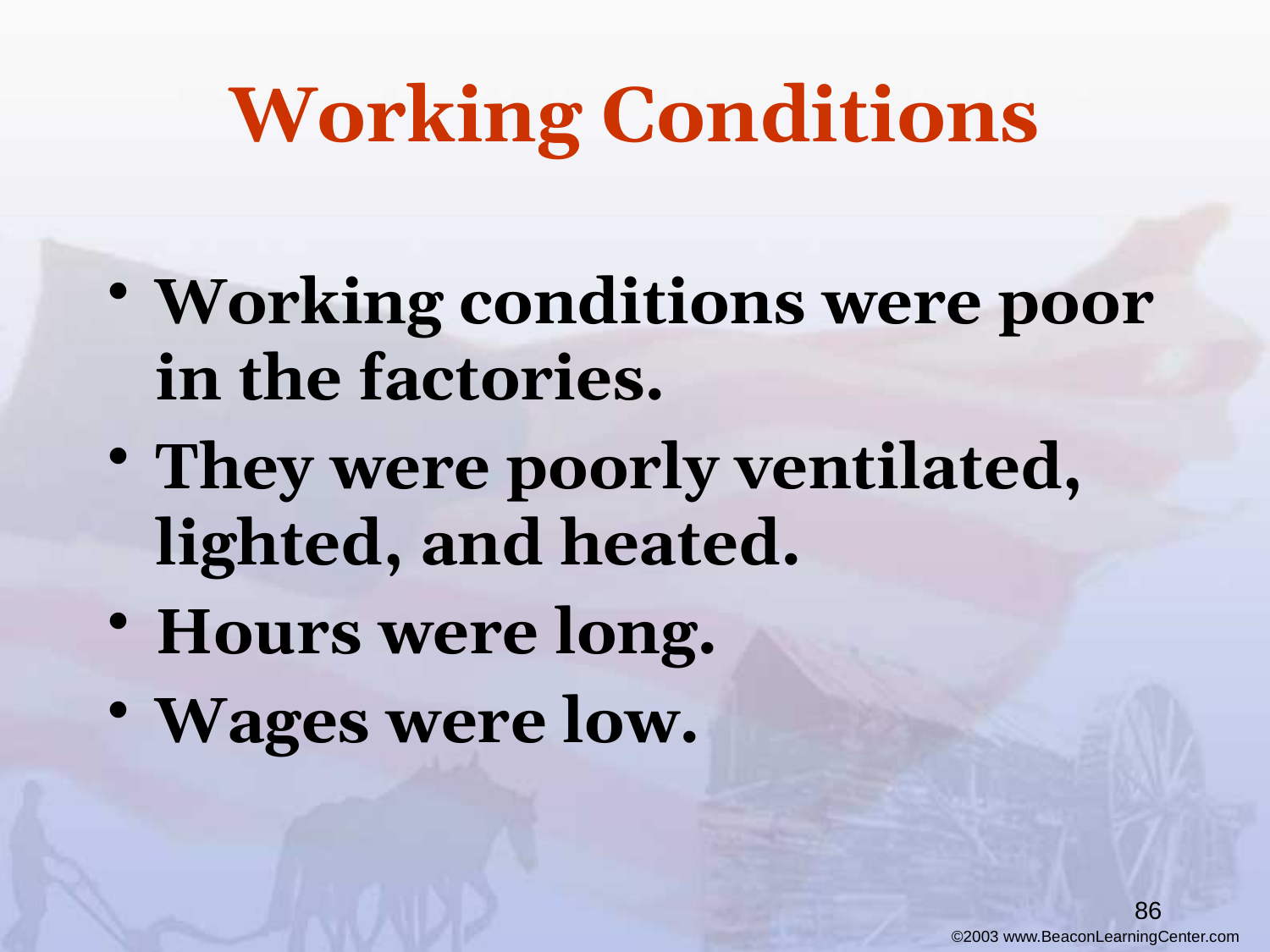

# Working Conditions
Working conditions were poor in the factories.
They were poorly ventilated, lighted, and heated.
Hours were long.
Wages were low.
86
©2003 www.BeaconLearningCenter.com